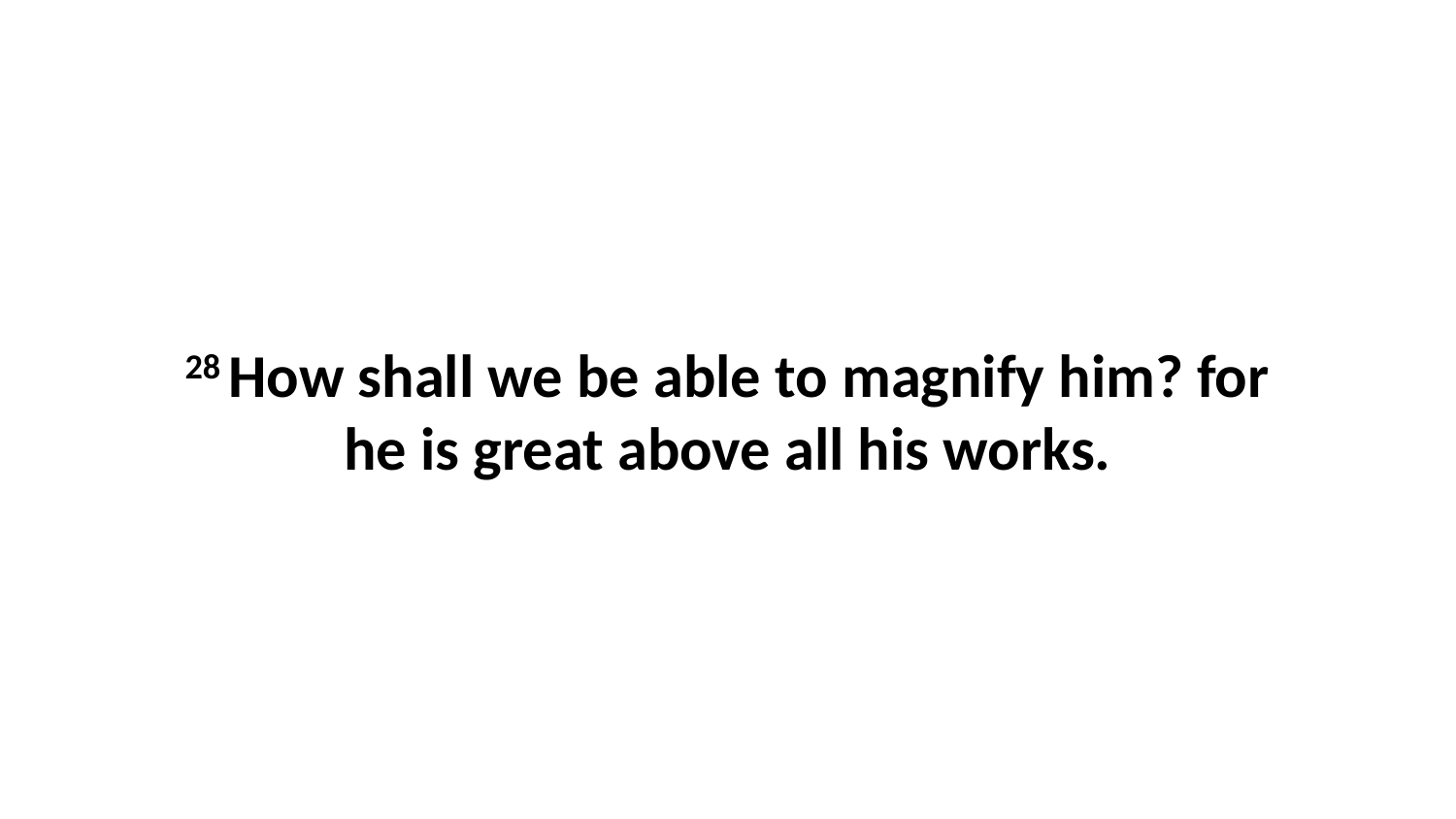

28 How shall we be able to magnify him? for he is great above all his works.